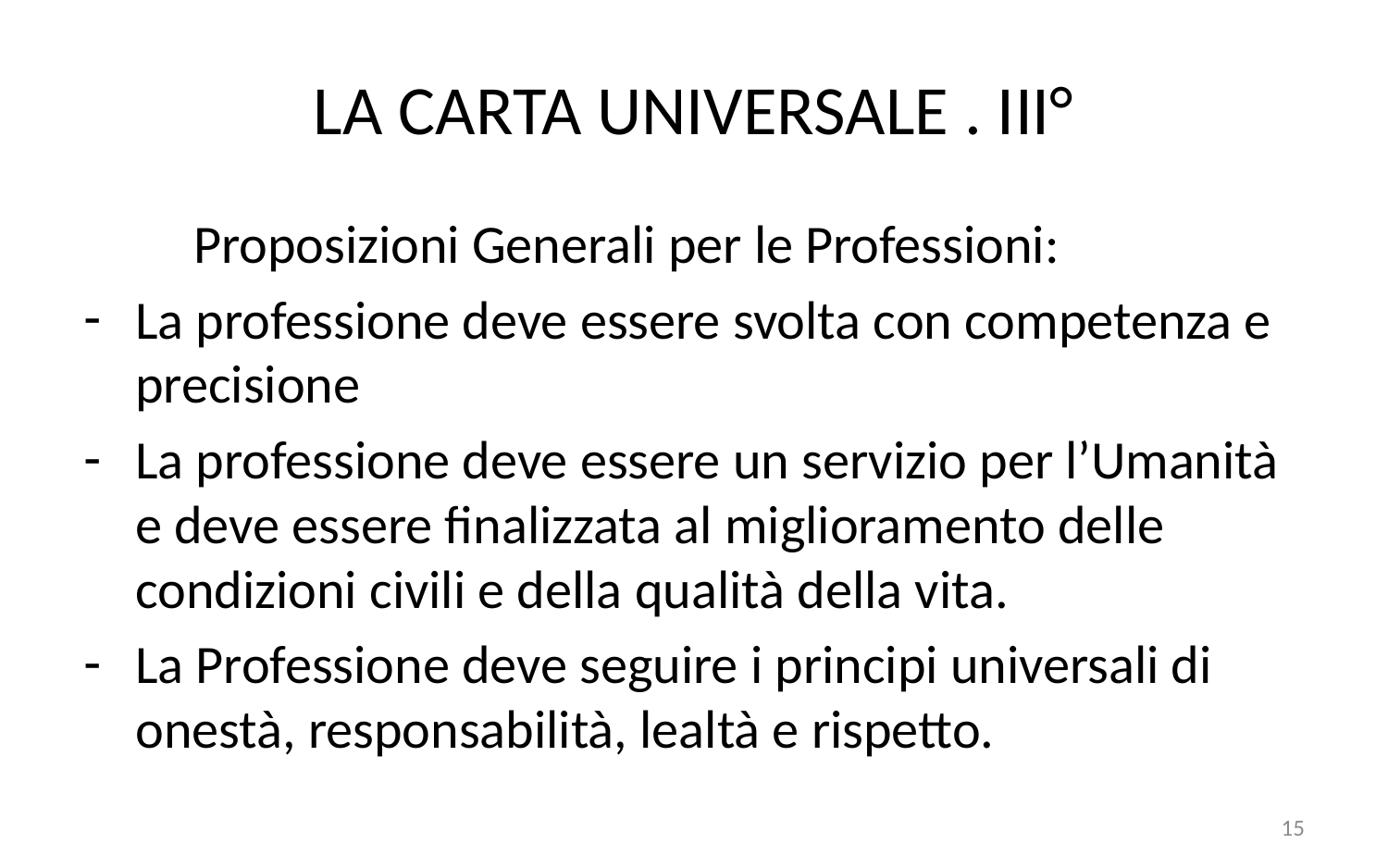

# LA CARTA UNIVERSALE . III°
         Proposizioni Generali per le Professioni:
La professione deve essere svolta con competenza e precisione
La professione deve essere un servizio per l’Umanità e deve essere finalizzata al miglioramento delle condizioni civili e della qualità della vita.
La Professione deve seguire i principi universali di onestà, responsabilità, lealtà e rispetto.
15